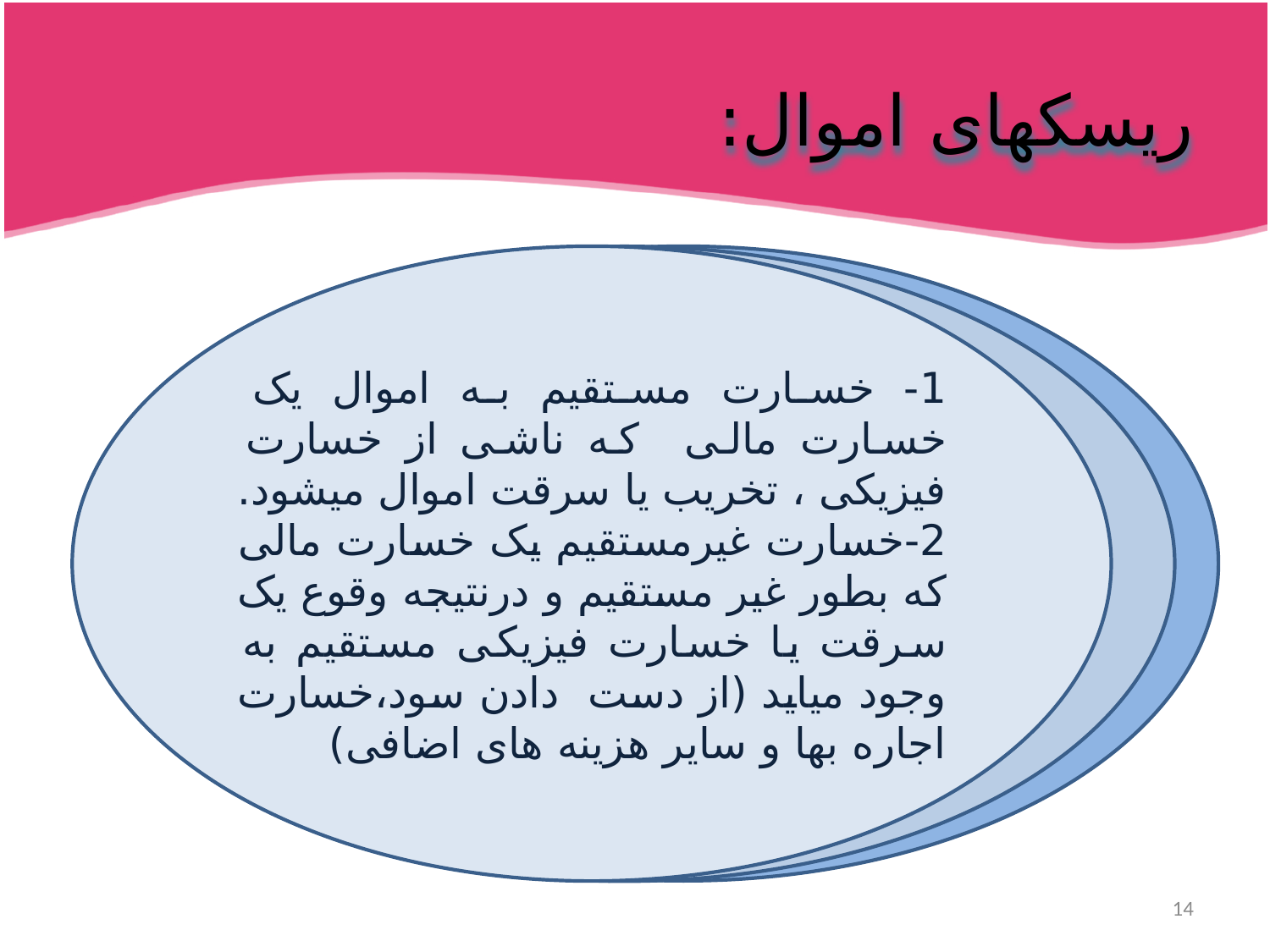

# ریسکهای اموال:

1- خسارت مستقیم به اموال یک خسارت مالی  که ناشی از خسارت فیزیکی ، تخریب یا سرقت اموال میشود.
2-خسارت غیرمستقیم یک خسارت مالی که بطور غیر مستقیم و درنتیجه وقوع یک سرقت یا خسارت فیزیکی مستقیم به وجود میاید (از دست  دادن سود،خسارت اجاره بها و سایر هزینه های اضافی)

14